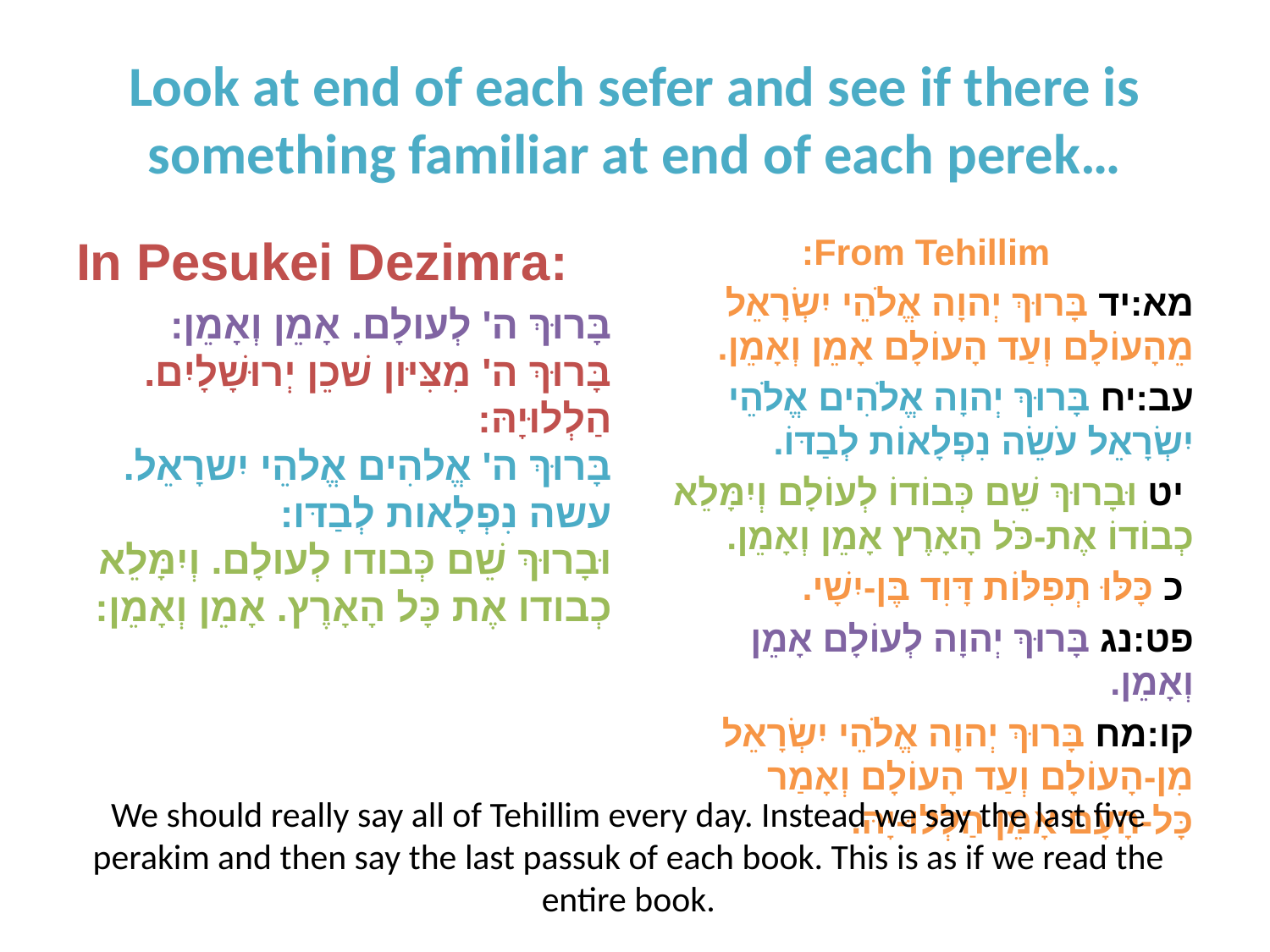

# Look at end of each sefer and see if there is something familiar at end of each perek…
From Tehillim:
מא:יד בָּרוּךְ יְהוָה אֱלֹהֵי יִשְׂרָאֵל מֵהָעוֹלָם וְעַד הָעוֹלָם אָמֵן וְאָמֵן.
עב:יח בָּרוּךְ יְהוָה אֱלֹהִים אֱלֹהֵי יִשְׂרָאֵל עֹשֵׂה נִפְלָאוֹת לְבַדּוֹ.
 יט וּבָרוּךְ שֵׁם כְּבוֹדוֹ לְעוֹלָם וְיִמָּלֵא כְבוֹדוֹ אֶת-כֹּל הָאָרֶץ אָמֵן וְאָמֵן.
 כ כָּלּוּ תְפִלּוֹת דָּוִד בֶּן-יִשָׁי.
פט:נג בָּרוּךְ יְהוָה לְעוֹלָם אָמֵן וְאָמֵן.
קו:מח בָּרוּךְ יְהוָה אֱלֹהֵי יִשְׂרָאֵל מִן-הָעוֹלָם וְעַד הָעוֹלָם וְאָמַר כָּל-הָעָם אָמֵן הַלְלוּ-יָהּ.

In Pesukei Dezimra:
בָּרוּךְ ה' לְעולָם. אָמֵן וְאָמֵן:
בָּרוּךְ ה' מִצִּיּון שׁכֵן יְרוּשָׁלָיִם. הַלְלוּיָהּ:
בָּרוּךְ ה' אֱלהִים אֱלהֵי יִשרָאֵל. עשה נִפְלָאות לְבַדּו:
וּבָרוּךְ שֵׁם כְּבודו לְעולָם. וְיִמָּלֵא כְבודו אֶת כָּל הָאָרֶץ. אָמֵן וְאָמֵן:

We should really say all of Tehillim every day. Instead we say the last five perakim and then say the last passuk of each book. This is as if we read the entire book.